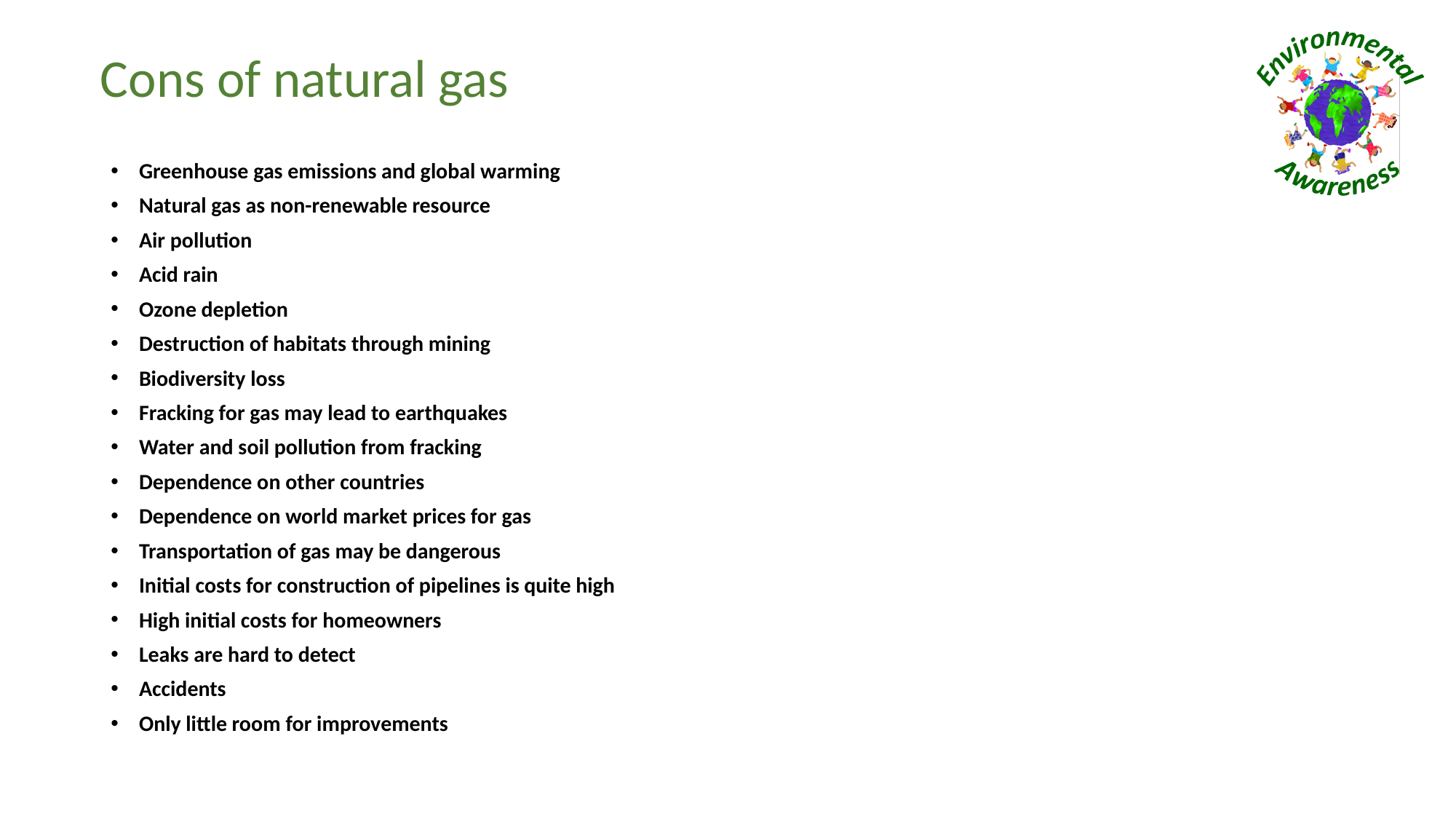

# Cons of natural gas
Greenhouse gas emissions and global warming
Natural gas as non-renewable resource
Air pollution
Acid rain
Ozone depletion
Destruction of habitats through mining
Biodiversity loss
Fracking for gas may lead to earthquakes
Water and soil pollution from fracking
Dependence on other countries
Dependence on world market prices for gas
Transportation of gas may be dangerous
Initial costs for construction of pipelines is quite high
High initial costs for homeowners
Leaks are hard to detect
Accidents
Only little room for improvements